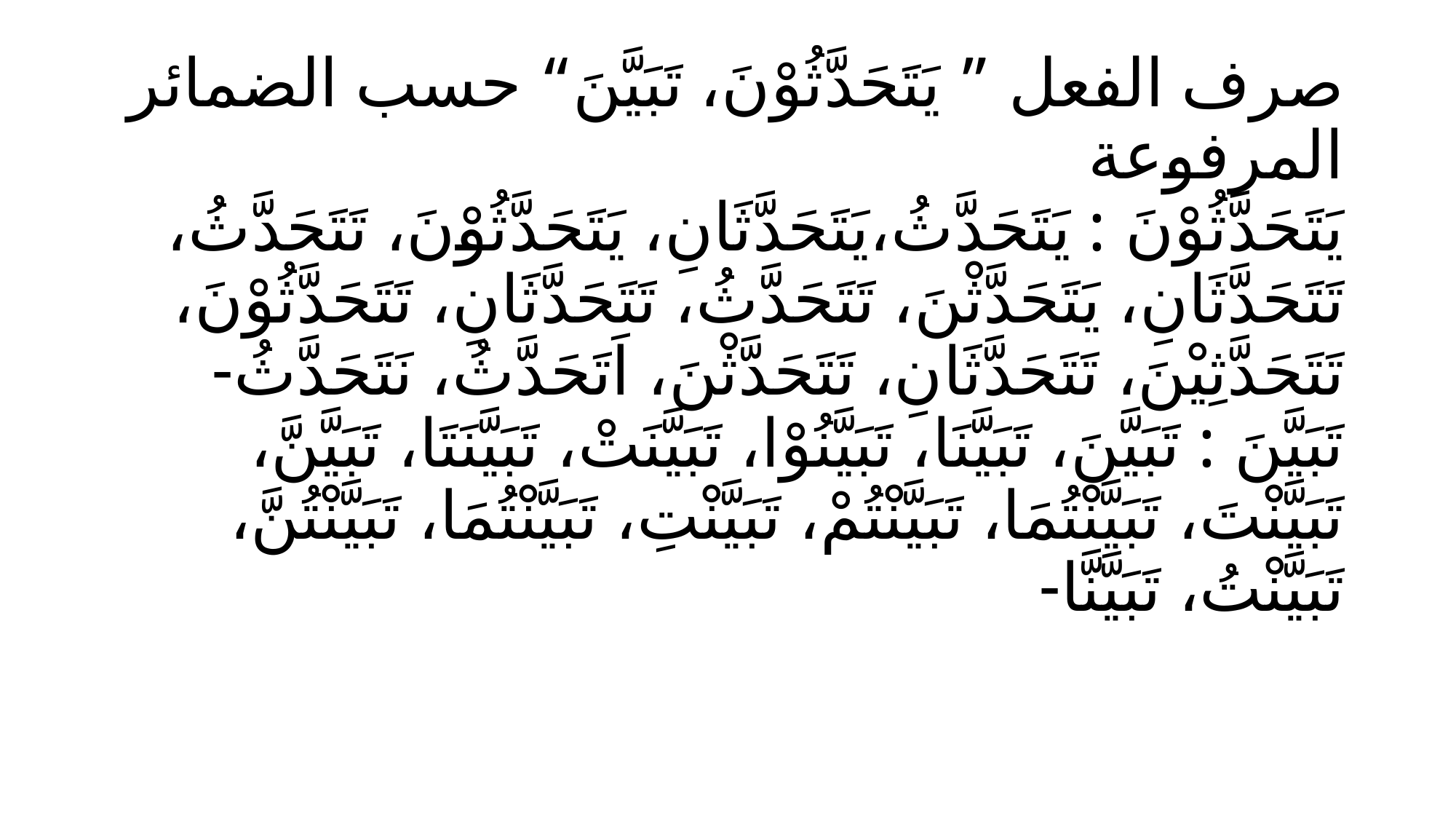

# صرف الفعل ” يَتَحَدَّثُوْنَ، تَبَيَّنَ“ حسب الضمائر المرفوعة يَتَحَدَّثُوْنَ : يَتَحَدَّثُ،يَتَحَدَّثَانِ، يَتَحَدَّثُوْنَ، تَتَحَدَّثُ، تَتَحَدَّثَانِ، يَتَحَدَّثْنَ، تَتَحَدَّثُ، تَتَحَدَّثَانِ، تَتَحَدَّثُوْنَ، تَتَحَدَّثِيْنَ، تَتَحَدَّثَانِ، تَتَحَدَّثْنَ، اَتَحَدَّثُ، نَتَحَدَّثُ- تَبَيَّنَ : تَبَيَّنَ، تَبَيَّنَا، تَبَيَّنُوْا، تَبَيَّنَتْ، تَبَيَّنَتَا، تَبَيَّنَّ، تَبَيَّنْتَ، تَبَيَّنْتُمَا، تَبَيَّنْتُمْ، تَبَيَّنْتِ، تَبَيَّنْتُمَا، تَبَيَّنْتُنَّ، تَبَيَّنْتُ، تَبَيَّنَّا-